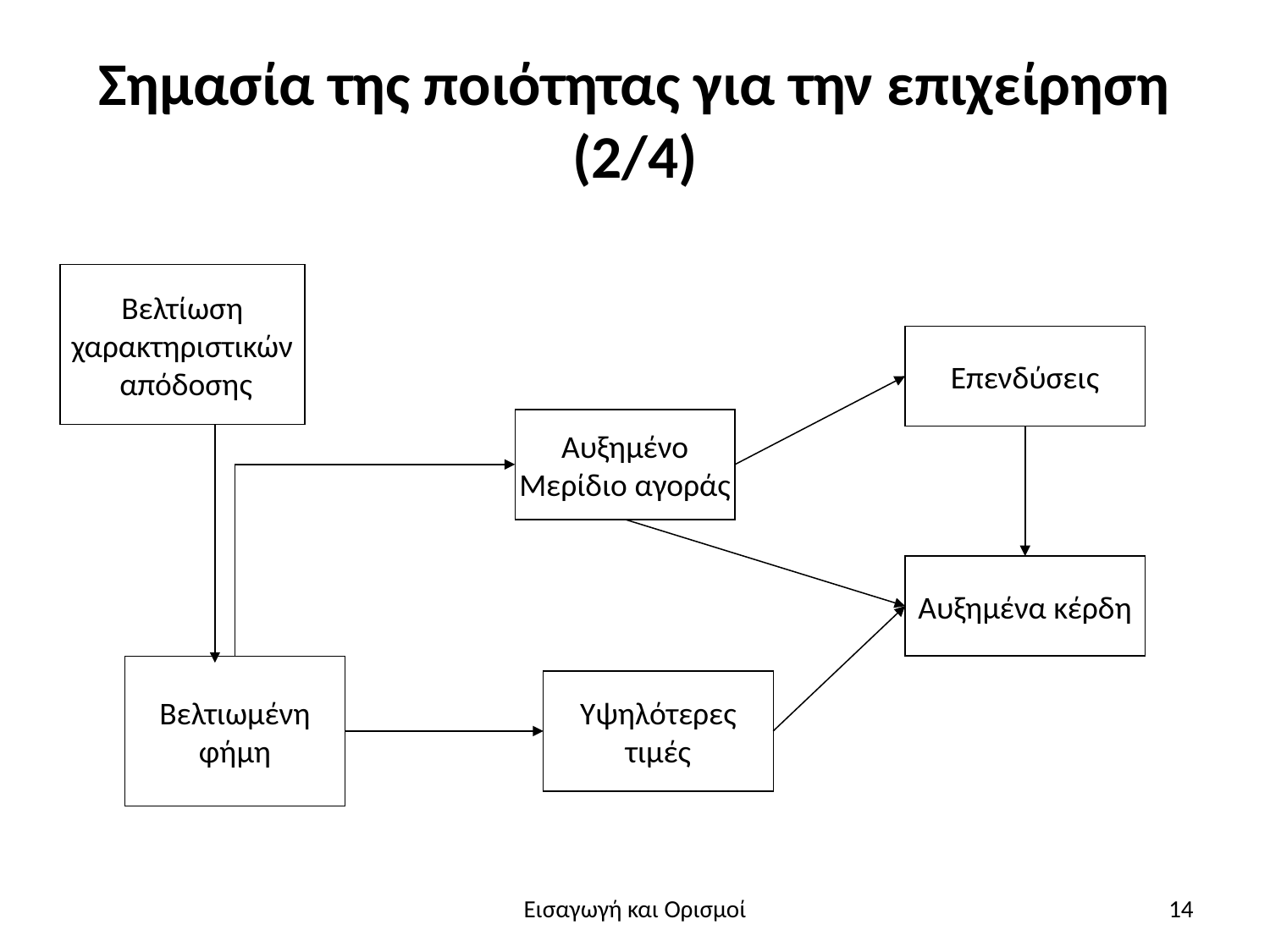

Σημασία της ποιότητας για την επιχείρηση (2/4)

Βελτίωση
χαρακτηριστικών
 απόδοσης
Επενδύσεις
Αυξημένο
Μερίδιο αγοράς
Αυξημένα κέρδη
Βελτιωμένη
φήμη
Υψηλότερες
τιμές
Εισαγωγή και Ορισμοί
14